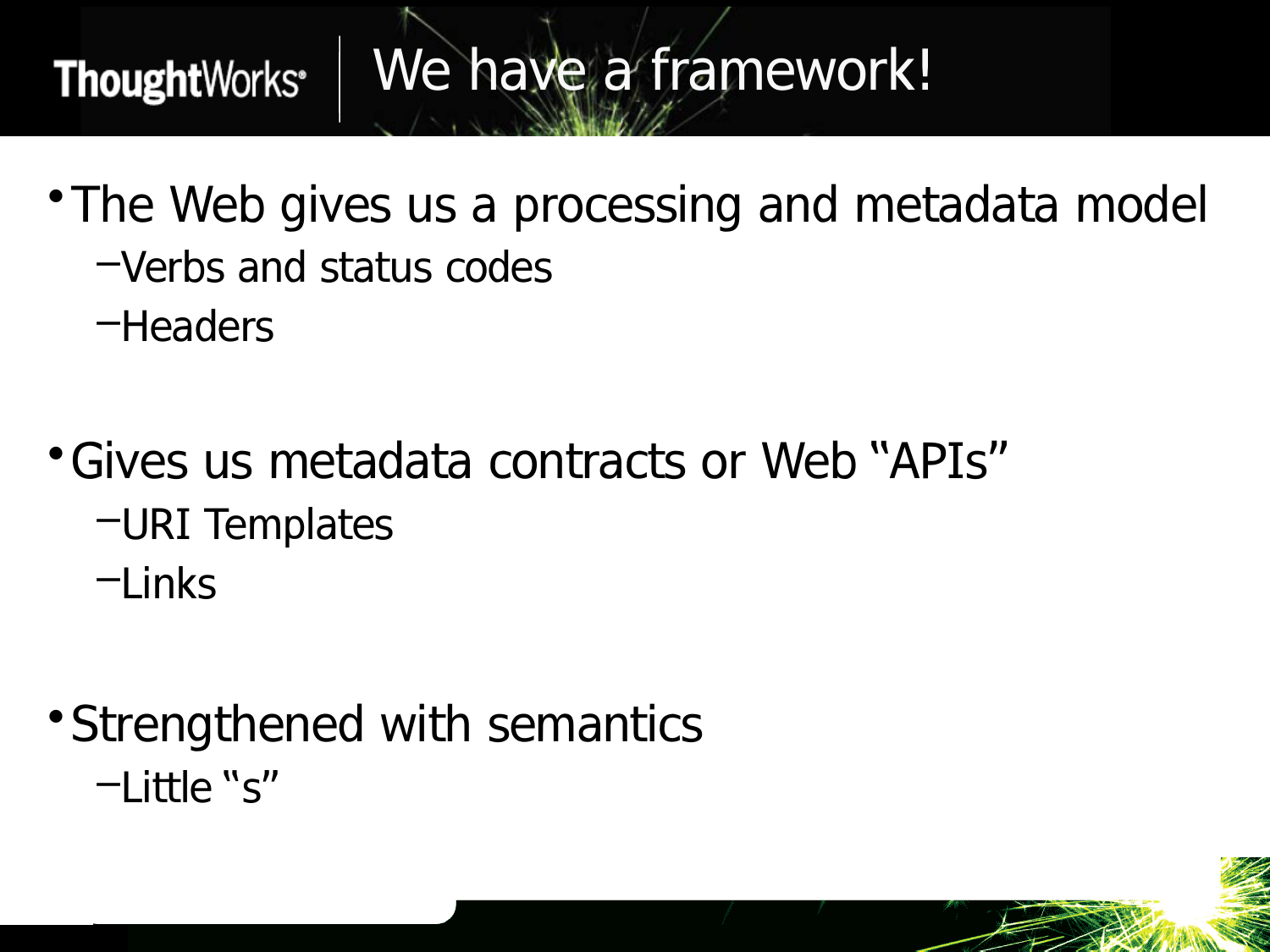

# We have a framework!
The Web gives us a processing and metadata model
Verbs and status codes
Headers

Gives us metadata contracts or Web “APIs”
URI Templates
Links

Strengthened with semantics
Little “s”